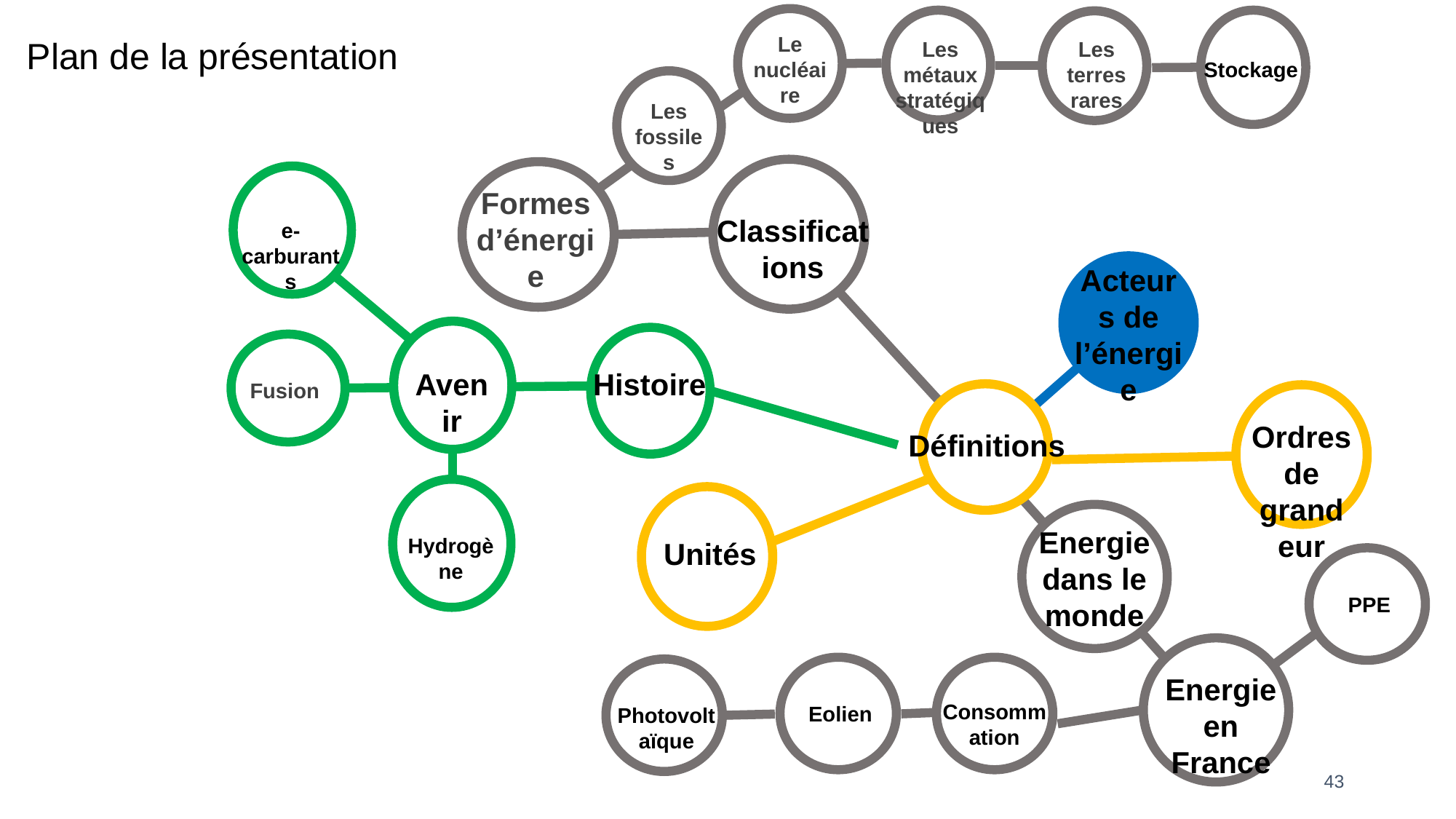

Stockage

Le
nucléaire
Plan de la présentation
Les métaux stratégiques
Les terres rares

Les fossiles

Classifications

Formes d’énergie

e-carburants

Acteurs de l’énergie

Avenir

Histoire

Fusion

Définitions

Ordres de grandeur

Hydrogène

Unités

Energie dans le monde

PPE

Energie en France

Eolien

Consommation

Photovoltaïque
43